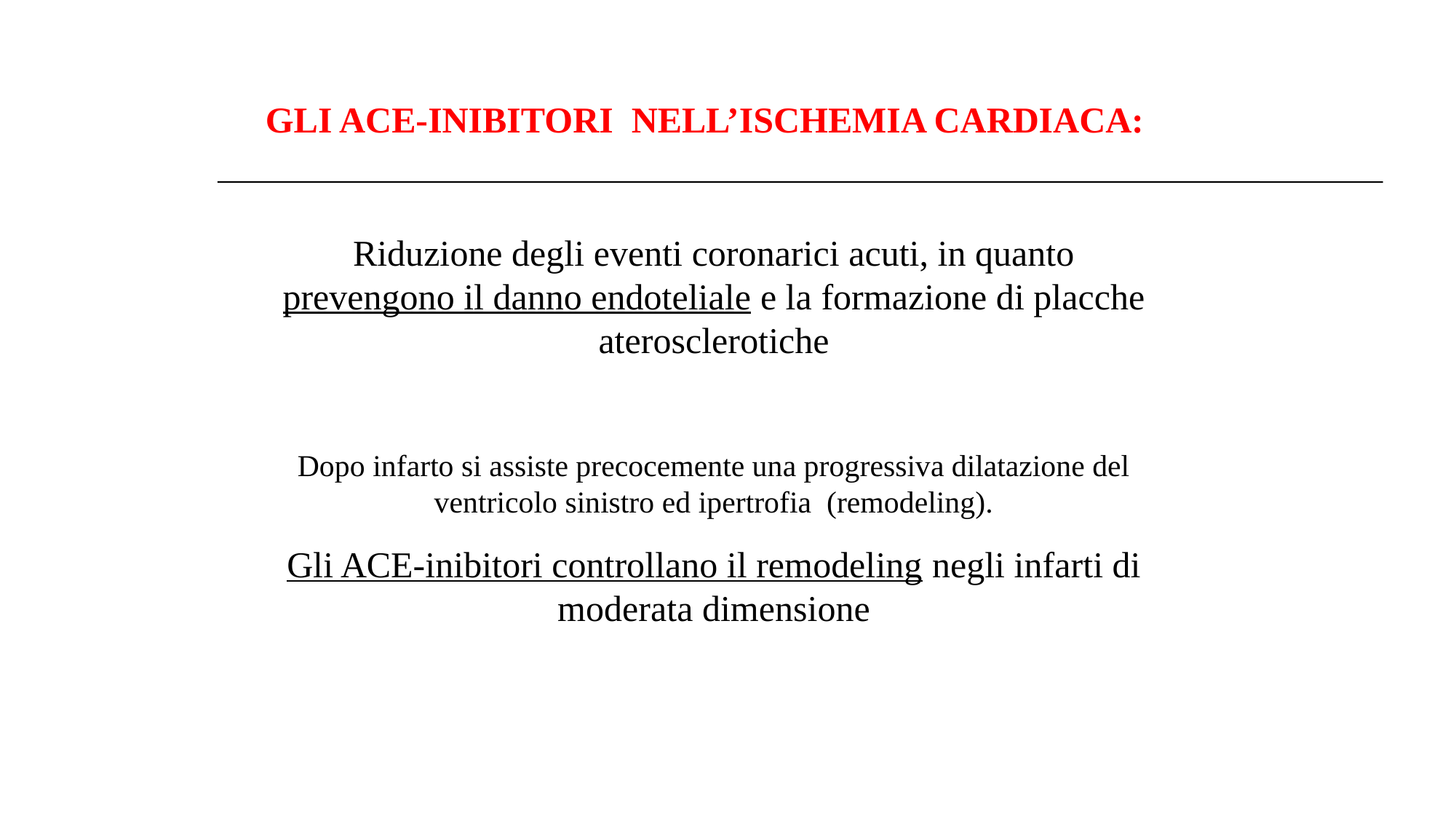

GLI ACE-INIBITORI  NELL’ISCHEMIA CARDIACA:

Riduzione degli eventi coronarici acuti, in quanto prevengono il danno endoteliale e la formazione di placche aterosclerotiche

Dopo infarto si assiste precocemente una progressiva dilatazione del ventricolo sinistro ed ipertrofia  (remodeling).
Gli ACE-inibitori controllano il remodeling negli infarti di moderata dimensione